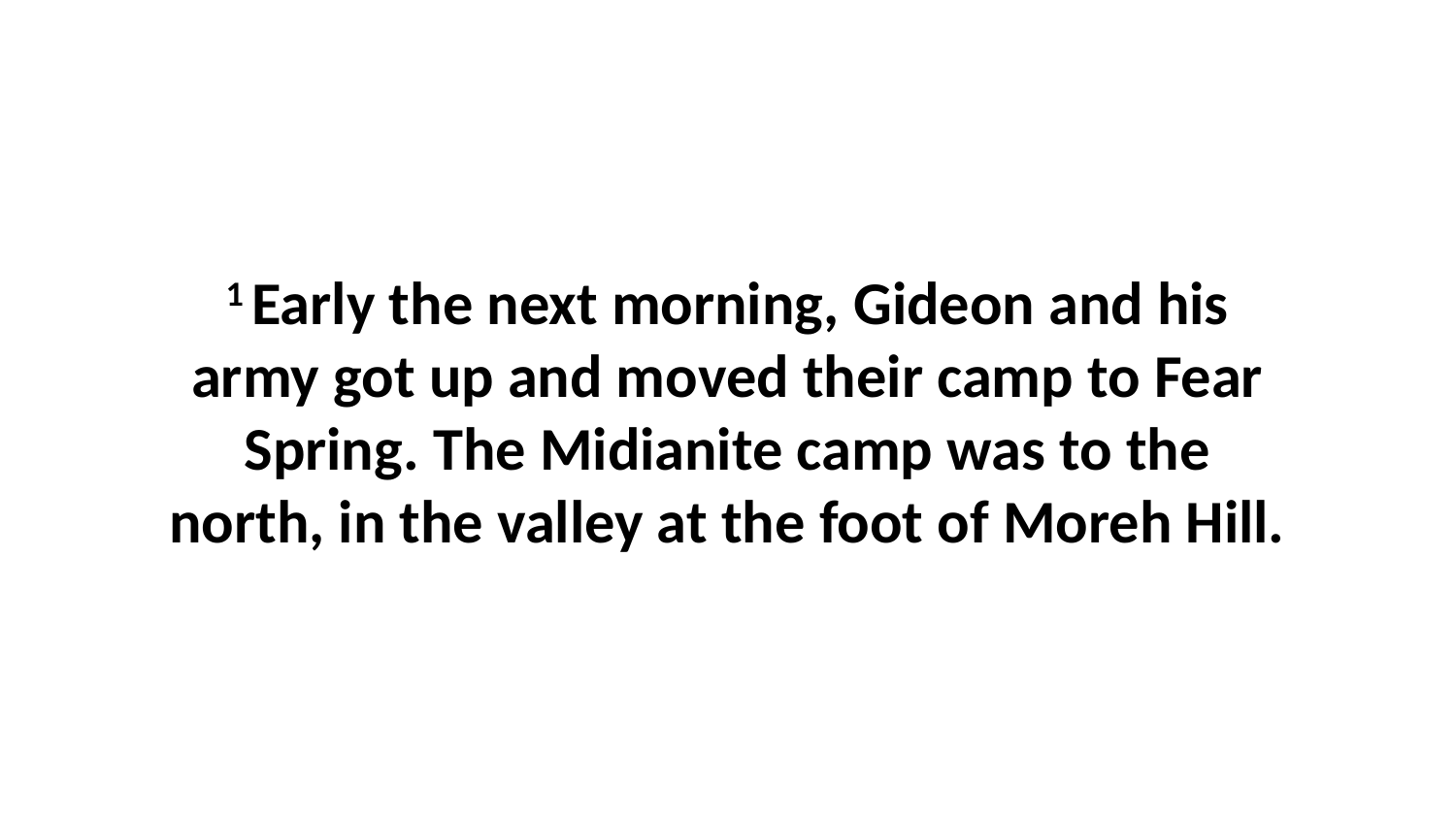

1 Early the next morning, Gideon and his army got up and moved their camp to Fear Spring. The Midianite camp was to the north, in the valley at the foot of Moreh Hill.